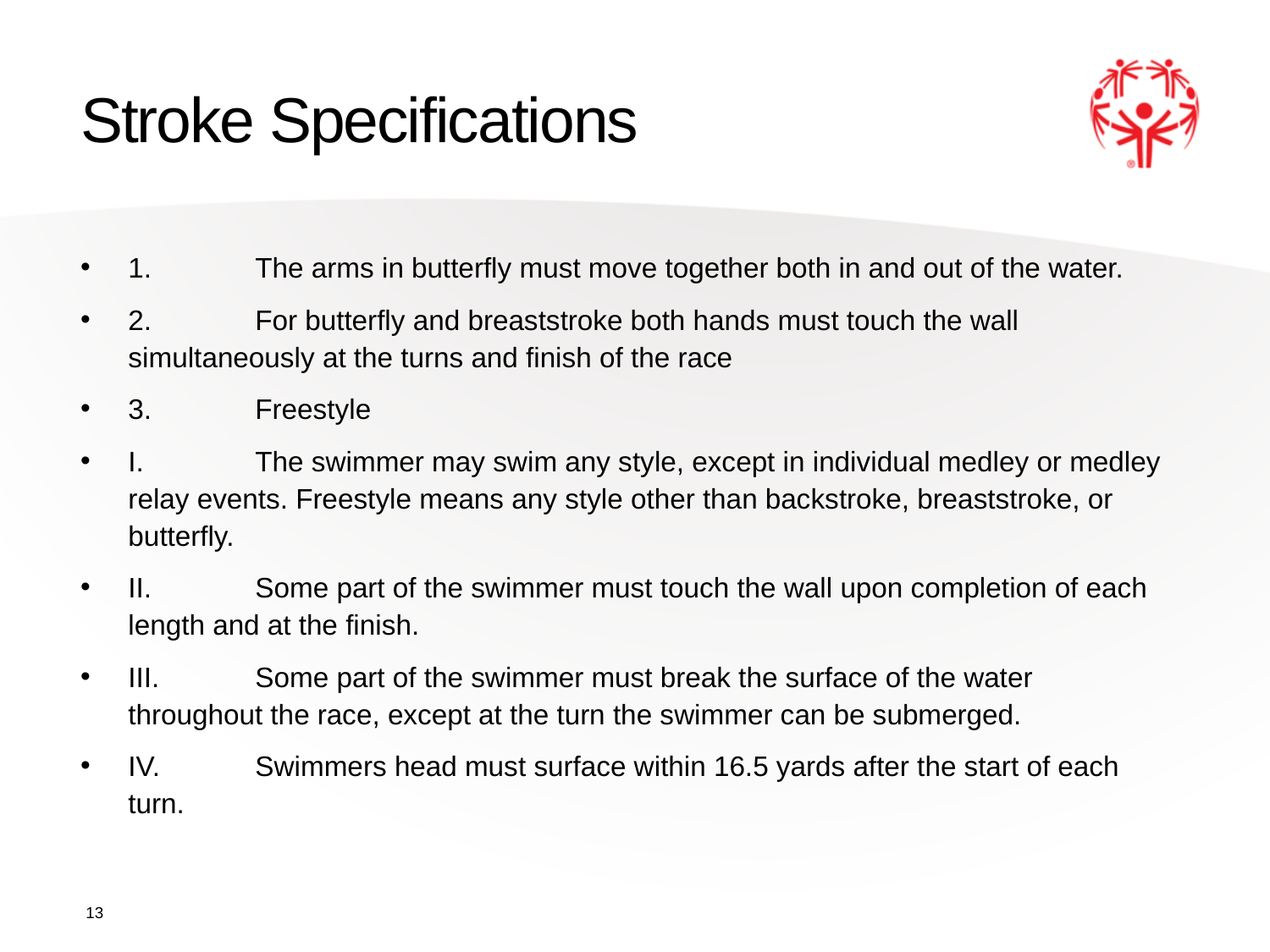

# Stroke Specifications
1.	The arms in butterfly must move together both in and out of the water.
2.	For butterfly and breaststroke both hands must touch the wall simultaneously at the turns and finish of the race
3.	Freestyle
I.	The swimmer may swim any style, except in individual medley or medley relay events. Freestyle means any style other than backstroke, breaststroke, or butterfly.
II.	Some part of the swimmer must touch the wall upon completion of each length and at the finish.
III.	Some part of the swimmer must break the surface of the water throughout the race, except at the turn the swimmer can be submerged.
IV.	Swimmers head must surface within 16.5 yards after the start of each turn.
13